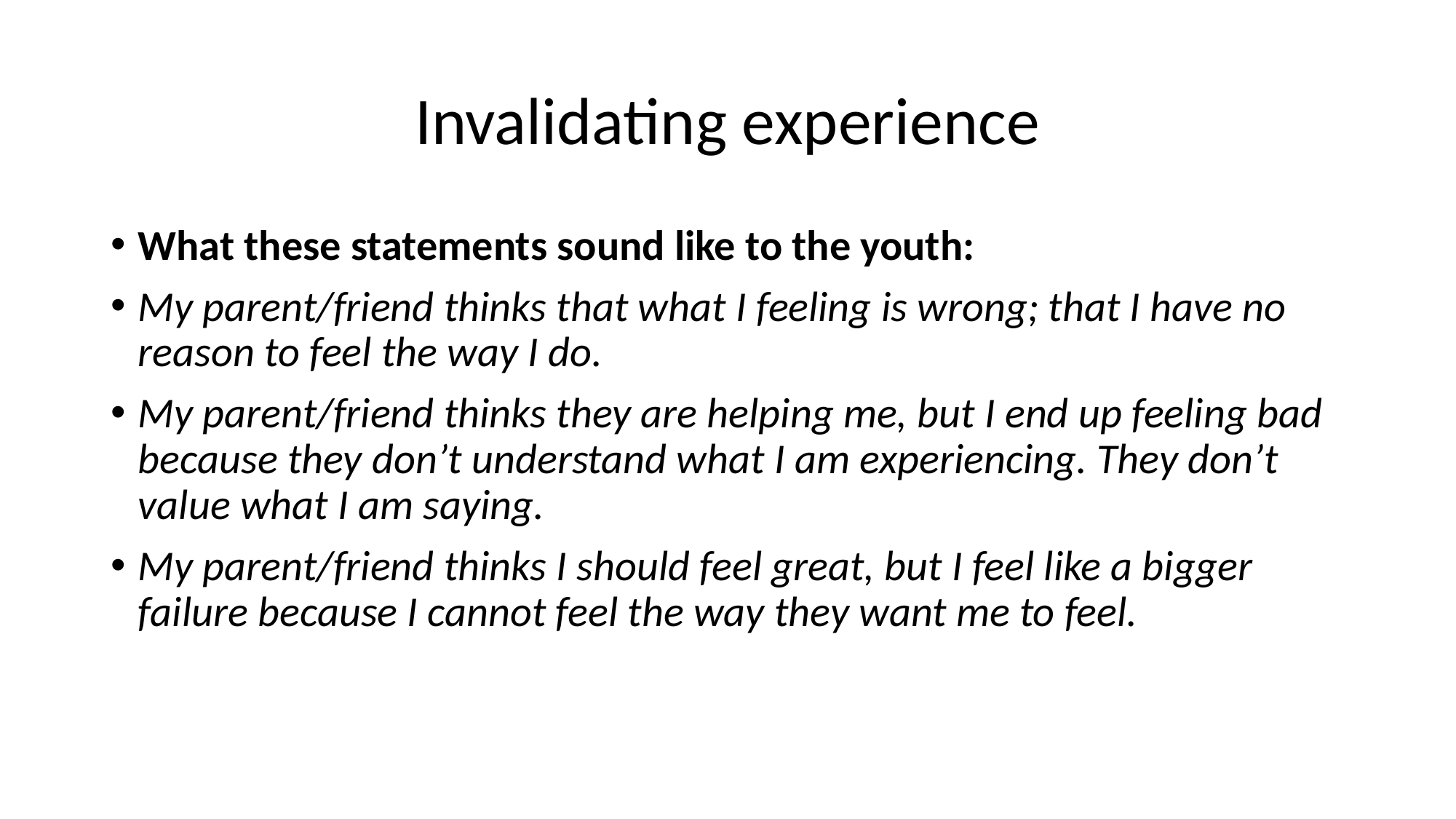

# Invalidating experience
What these statements sound like to the youth:
My parent/friend thinks that what I feeling is wrong; that I have no reason to feel the way I do.
My parent/friend thinks they are helping me, but I end up feeling bad because they don’t understand what I am experiencing. They don’t value what I am saying.
My parent/friend thinks I should feel great, but I feel like a bigger failure because I cannot feel the way they want me to feel.